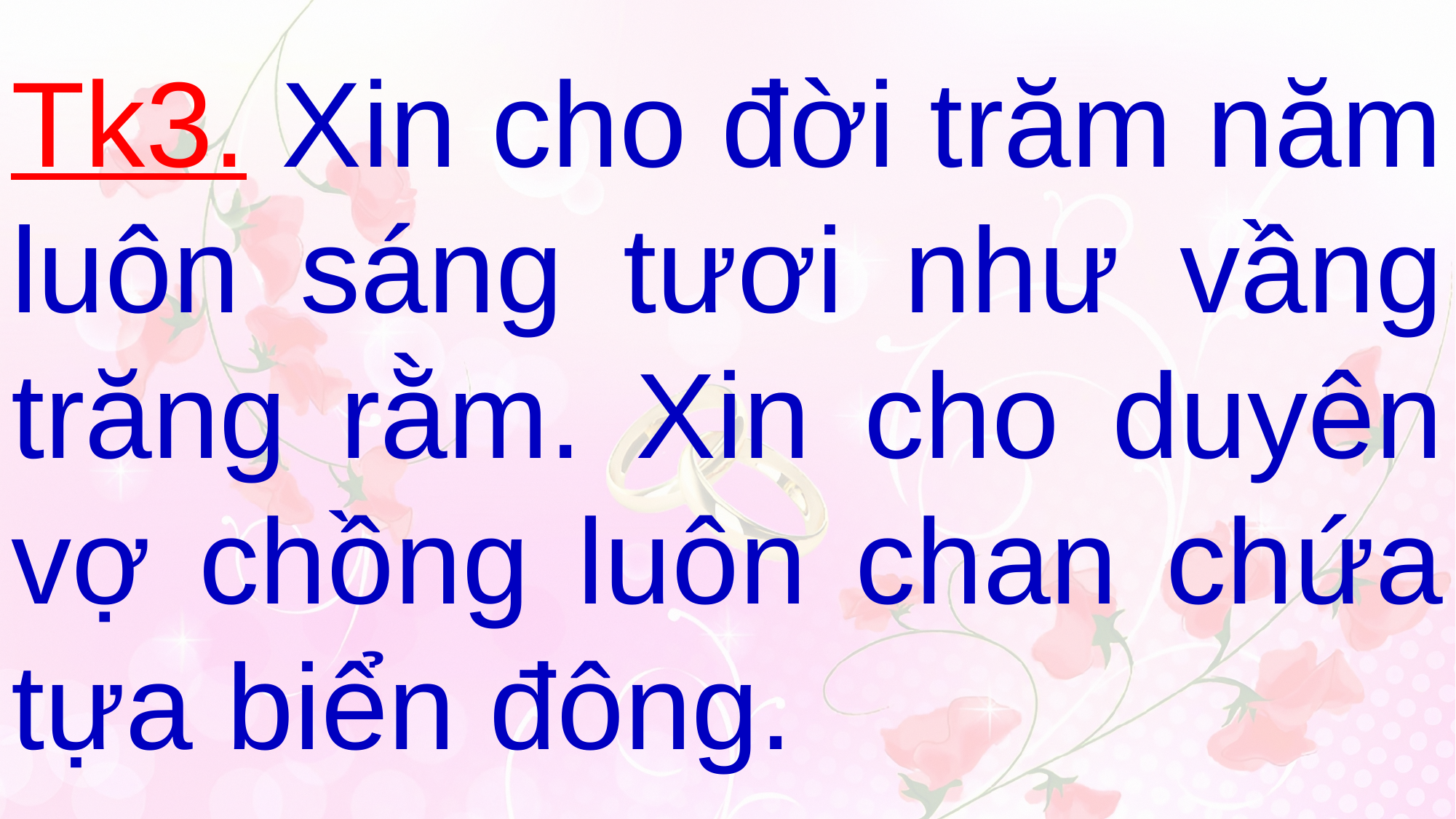

# Tk3. Xin cho đời trăm năm luôn sáng tươi như vầng trăng rằm. Xin cho duyên vợ chồng luôn chan chứa tựa biển đông.